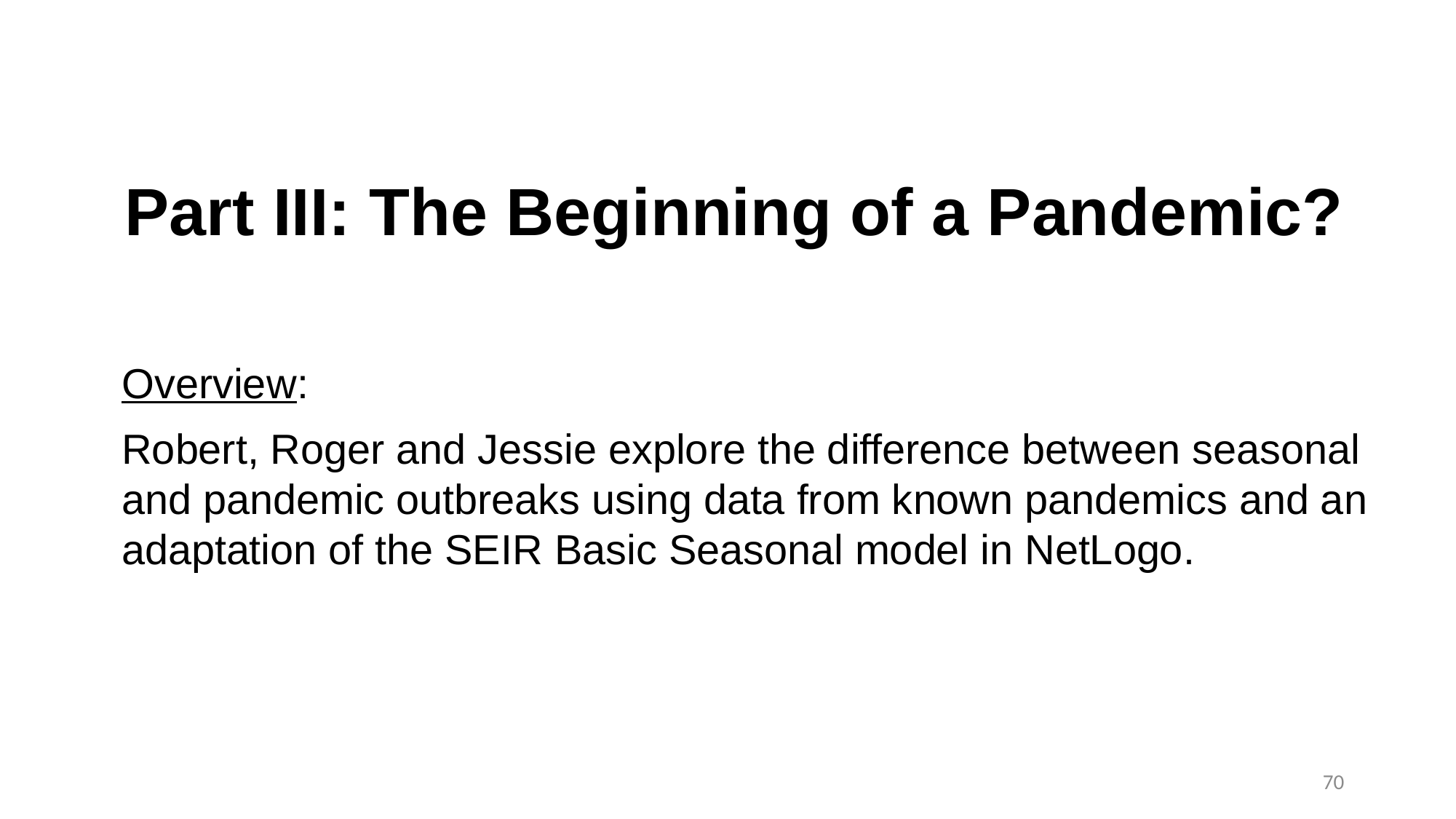

# Part III: The Beginning of a Pandemic?
Overview:
Robert, Roger and Jessie explore the difference between seasonal and pandemic outbreaks using data from known pandemics and an adaptation of the SEIR Basic Seasonal model in NetLogo.
70